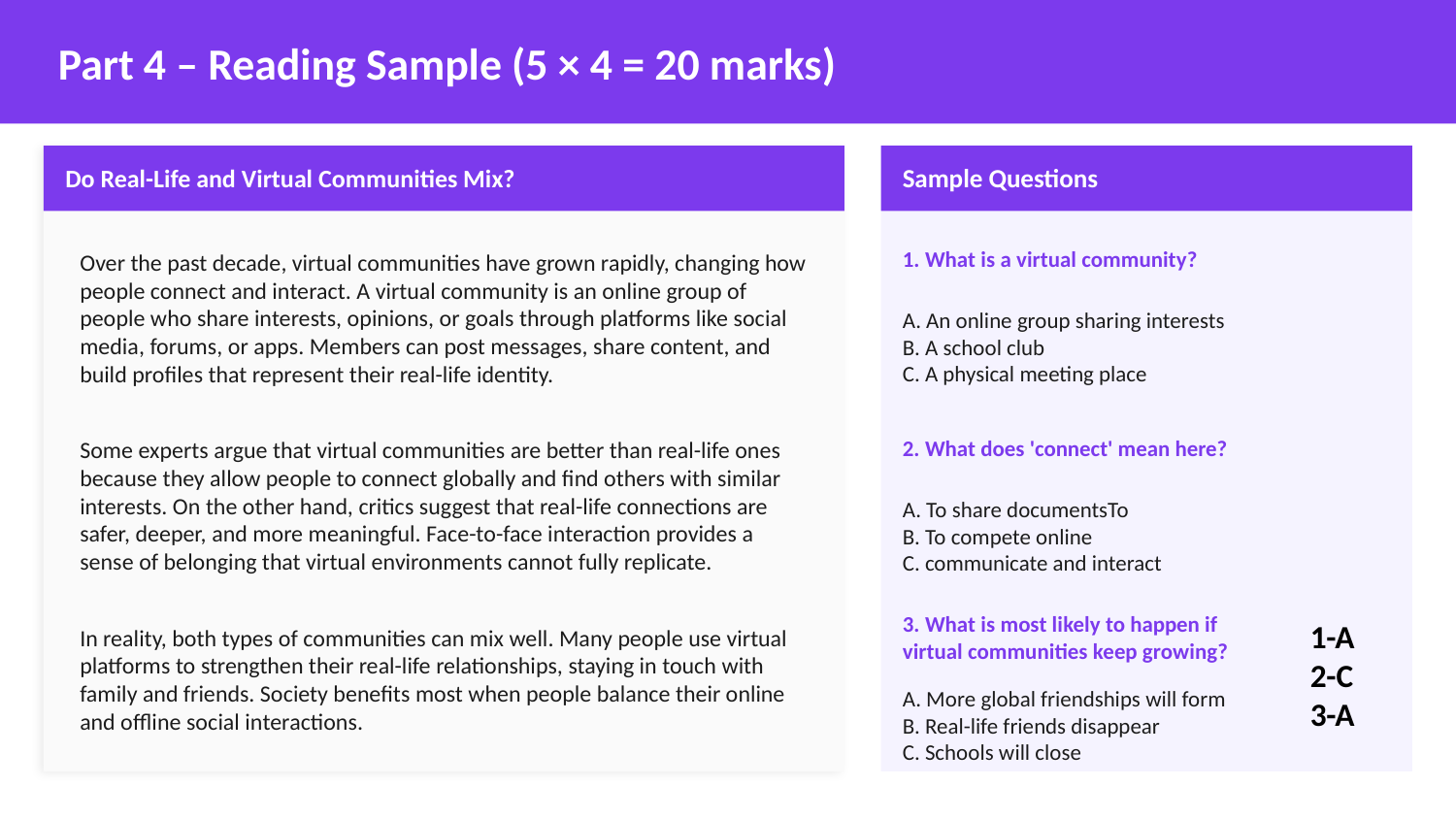

Part 4 – Reading Sample (5 × 4 = 20 marks)

Do Real-Life and Virtual Communities Mix?

Sample Questions
Over the past decade, virtual communities have grown rapidly, changing how people connect and interact. A virtual community is an online group of people who share interests, opinions, or goals through platforms like social media, forums, or apps. Members can post messages, share content, and build profiles that represent their real-life identity.

Some experts argue that virtual communities are better than real-life ones because they allow people to connect globally and find others with similar interests. On the other hand, critics suggest that real-life connections are safer, deeper, and more meaningful. Face-to-face interaction provides a sense of belonging that virtual environments cannot fully replicate.

In reality, both types of communities can mix well. Many people use virtual platforms to strengthen their real-life relationships, staying in touch with family and friends. Society benefits most when people balance their online and offline social interactions.
1. What is a virtual community?
A. An online group sharing interests
B. A school club
C. A physical meeting place
2. What does 'connect' mean here?
A. To share documentsTo
B. To compete online
C. communicate and interact
3. What is most likely to happen if
virtual communities keep growing?
1-A
2-C
3-A
A. More global friendships will form
B. Real-life friends disappear
C. Schools will close